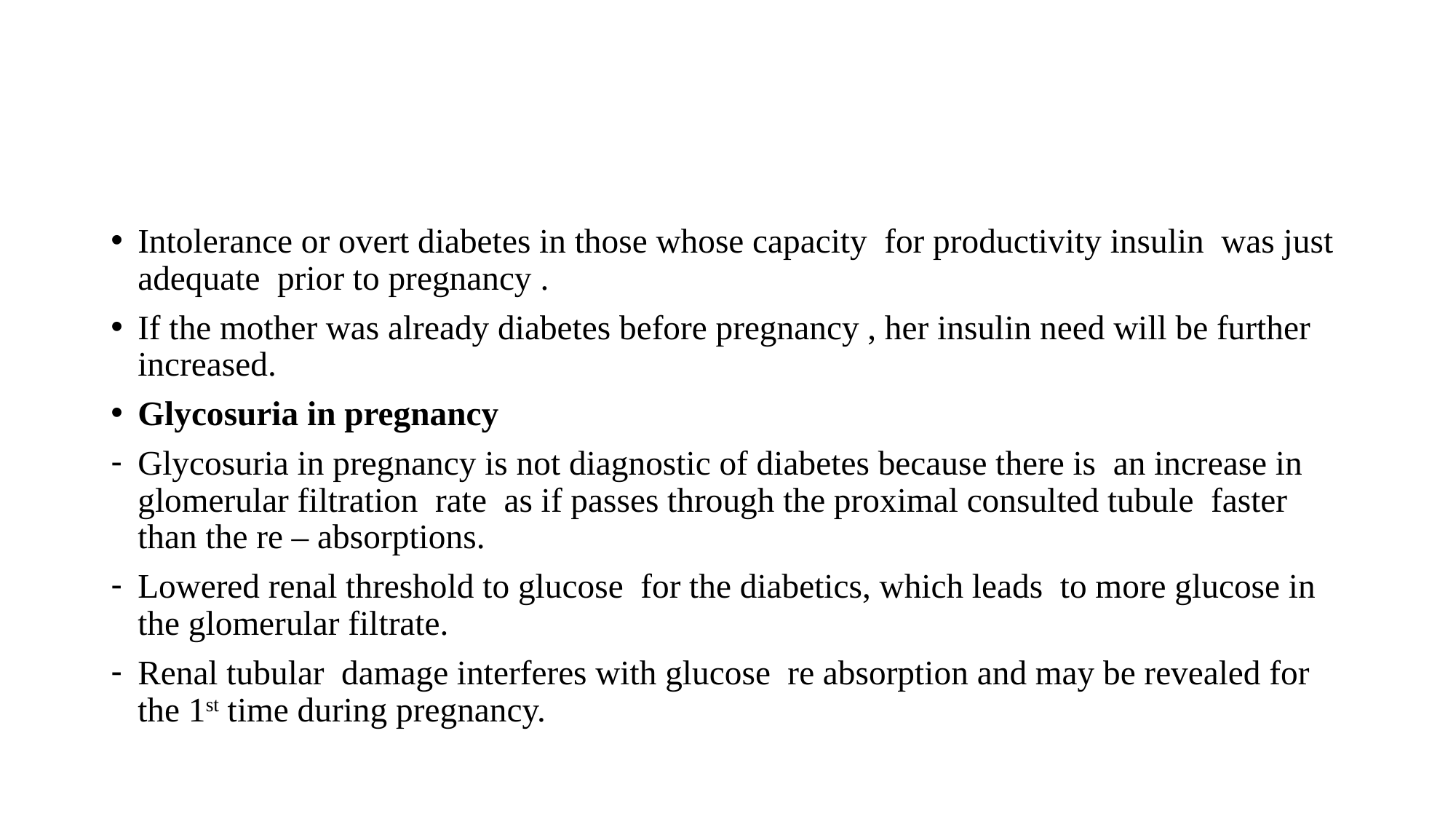

#
Intolerance or overt diabetes in those whose capacity  for productivity insulin  was just adequate  prior to pregnancy .
If the mother was already diabetes before pregnancy , her insulin need will be further increased.
Glycosuria in pregnancy
Glycosuria in pregnancy is not diagnostic of diabetes because there is  an increase in glomerular filtration  rate  as if passes through the proximal consulted tubule  faster than the re – absorptions.
Lowered renal threshold to glucose  for the diabetics, which leads  to more glucose in the glomerular filtrate.
Renal tubular  damage interferes with glucose  re absorption and may be revealed for the 1st time during pregnancy.